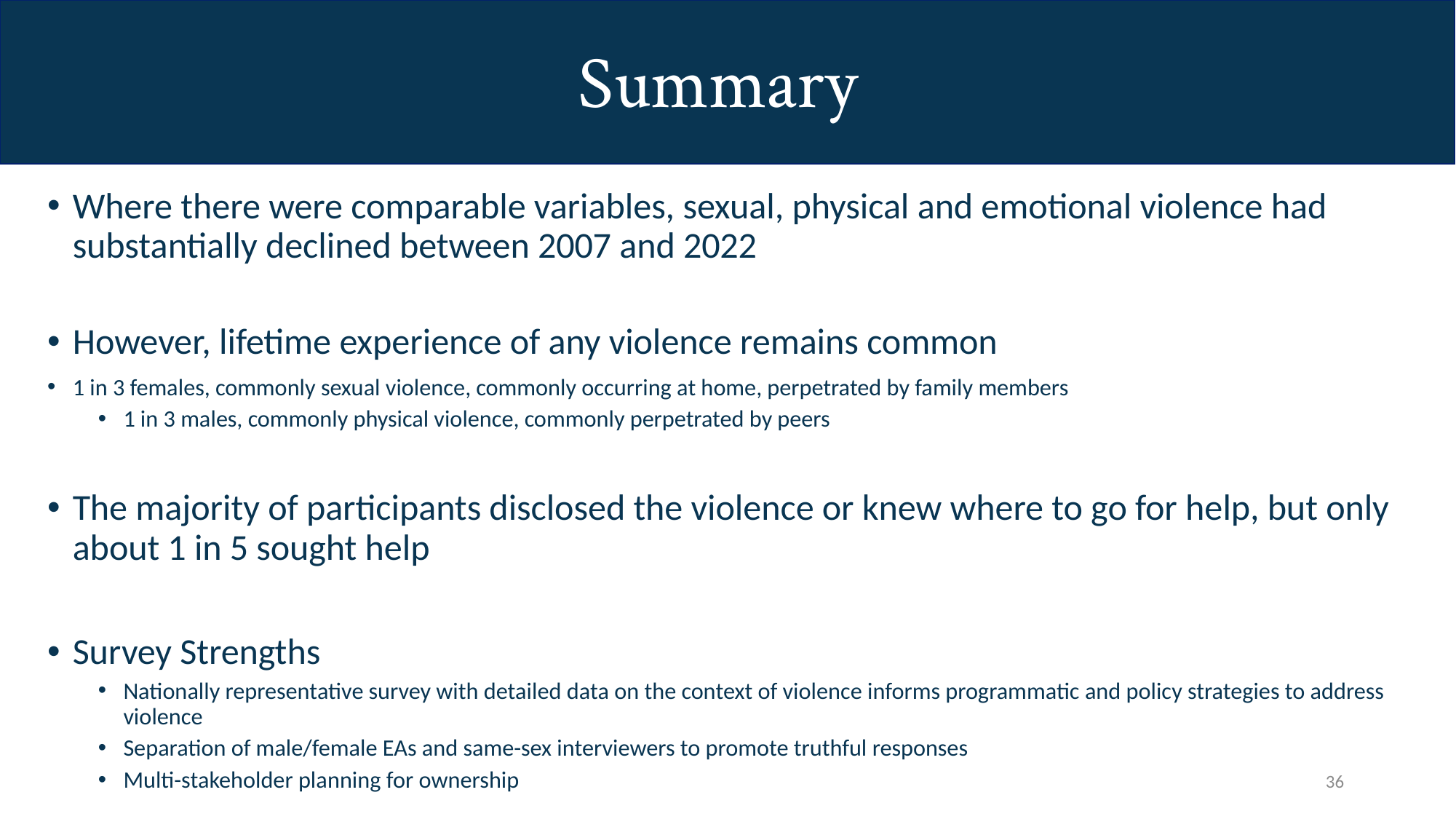

# Summary
Where there were comparable variables, sexual, physical and emotional violence had substantially declined between 2007 and 2022

However, lifetime experience of any violence remains common
1 in 3 females, commonly sexual violence, commonly occurring at home, perpetrated by family members
1 in 3 males, commonly physical violence, commonly perpetrated by peers

The majority of participants disclosed the violence or knew where to go for help, but only about 1 in 5 sought help

Survey Strengths
Nationally representative survey with detailed data on the context of violence informs programmatic and policy strategies to address violence
Separation of male/female EAs and same-sex interviewers to promote truthful responses
Multi-stakeholder planning for ownership

36